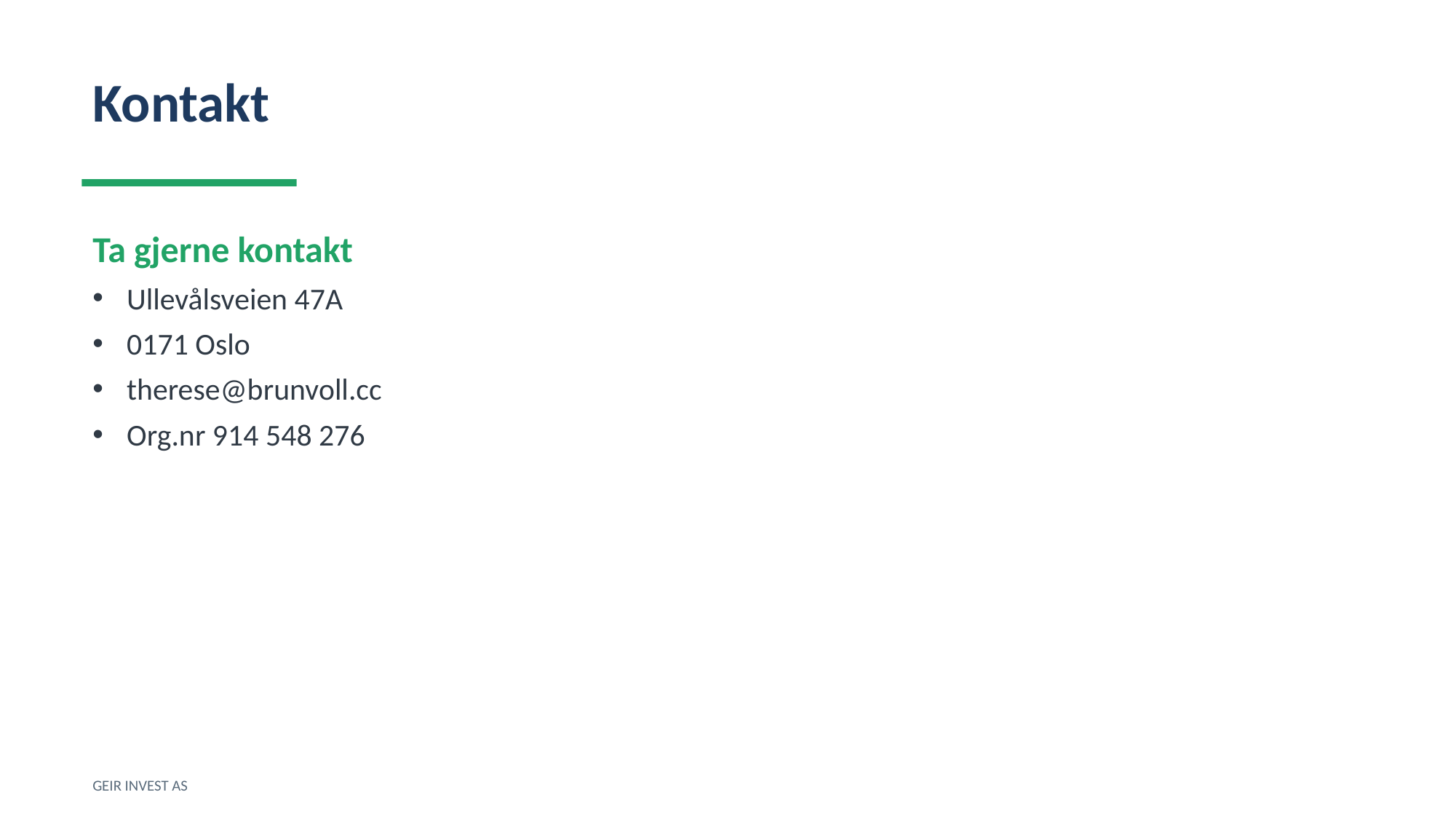

Kontakt

Ta gjerne kontakt
Ullevålsveien 47A
0171 Oslo
therese@brunvoll.cc
Org.nr 914 548 276
GEIR INVEST AS